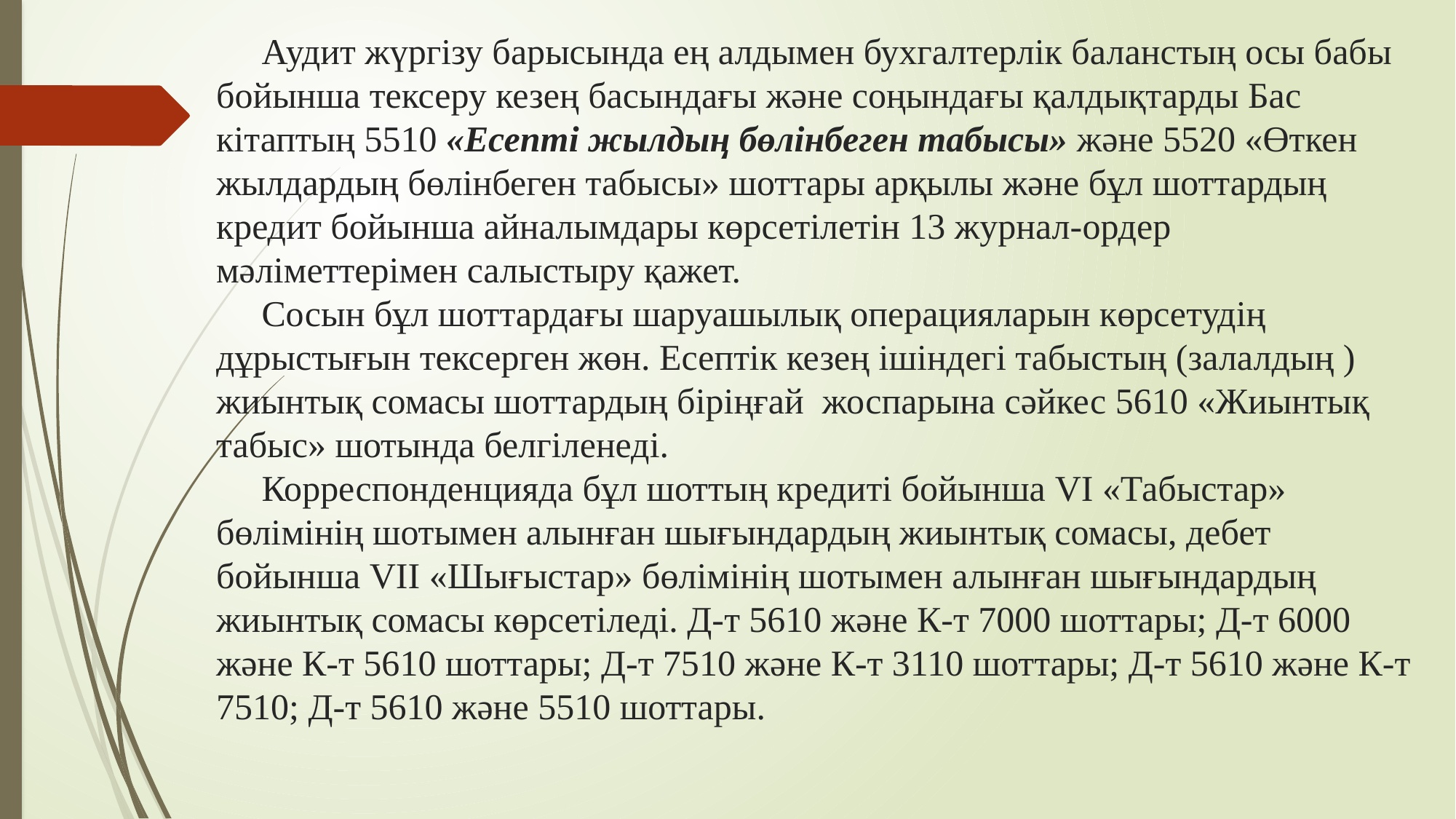

# Аудит жүргізу барысында ең алдымен бухгалтерлік баланстың осы бабы бойынша тексеру кезең басындағы және соңындағы қалдықтарды Бас кітаптың 5510 «Есепті жылдың бөлінбеген табысы» және 5520 «Өткен жылдардың бөлінбеген табысы» шоттары арқылы және бұл шоттардың кредит бойынша айналымдары көрсетілетін 13 журнал-ордер мәліметтерімен салыстыру қажет. Сосын бұл шоттардағы шаруашылық операцияларын көрсетудің дұрыстығын тексерген жөн. Есептік кезең ішіндегі табыстың (залалдың ) жиынтық сомасы шоттардың біріңғай  жоспарына сәйкес 5610 «Жиынтық табыс» шотында белгіленеді. Корреспонденцияда бұл шоттың кредиті бойынша VI «Табыстар» бөлімінің шотымен алынған шығындардың жиынтық сомасы, дебет бойынша VII «Шығыстар» бөлімінің шотымен алынған шығындардың жиынтық сомасы көрсетіледі. Д-т 5610 және К-т 7000 шоттары; Д-т 6000 және К-т 5610 шоттары; Д-т 7510 және К-т 3110 шоттары; Д-т 5610 және К-т 7510; Д-т 5610 және 5510 шоттары.